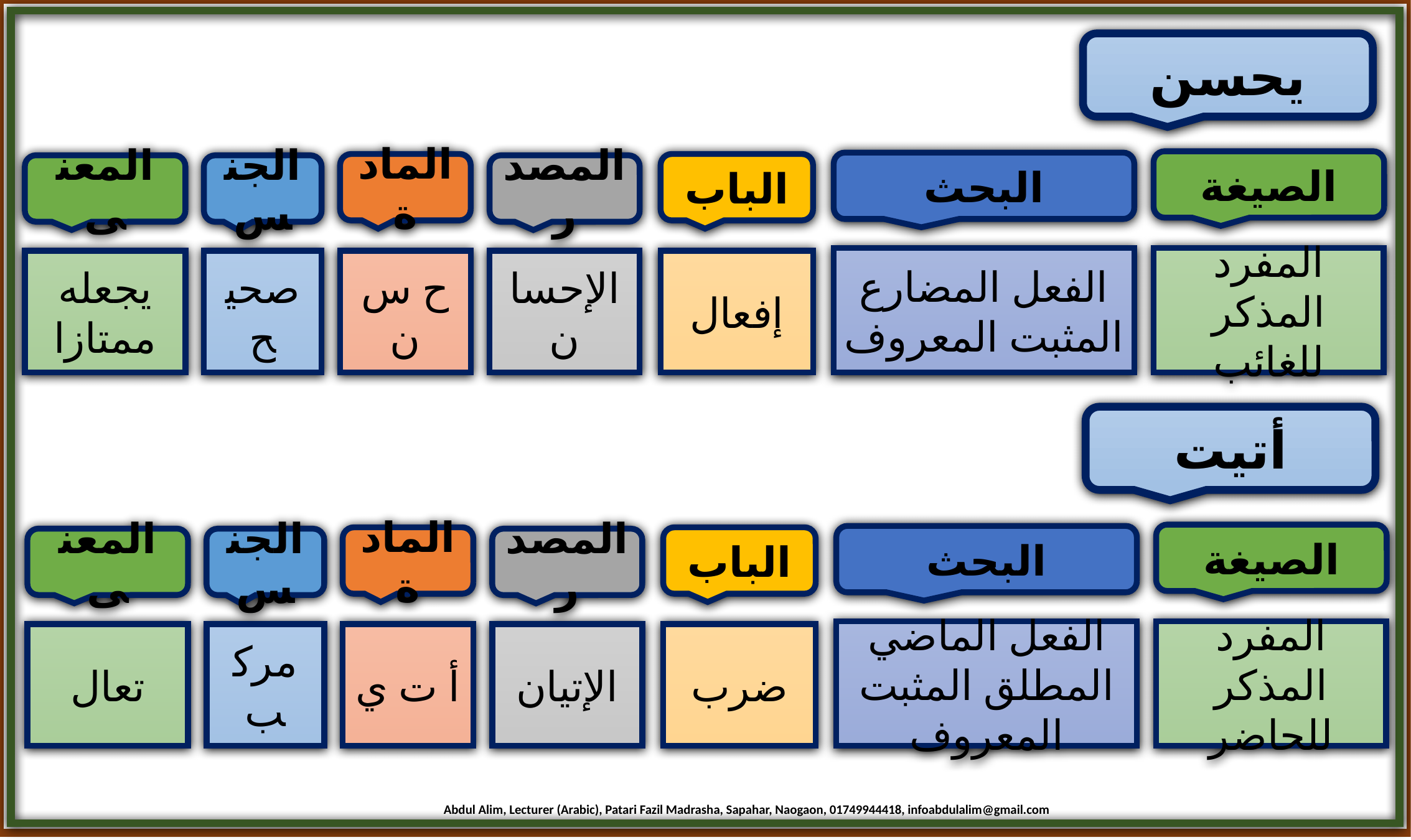

يحسن
الصيغة
البحث
المادة
الباب
المعنى
الجنس
المصدر
الفعل المضارع المثبت المعروف
المفرد المذكر للغائب
يجعله ممتازا
صحيح
ح س ن
الإحسان
إفعال
أتيت
الصيغة
البحث
المادة
الباب
المعنى
الجنس
المصدر
الفعل الماضي المطلق المثبت المعروف
المفرد المذكر للحاضر
تعال
مركب
أ ت ي
الإتيان
ضرب